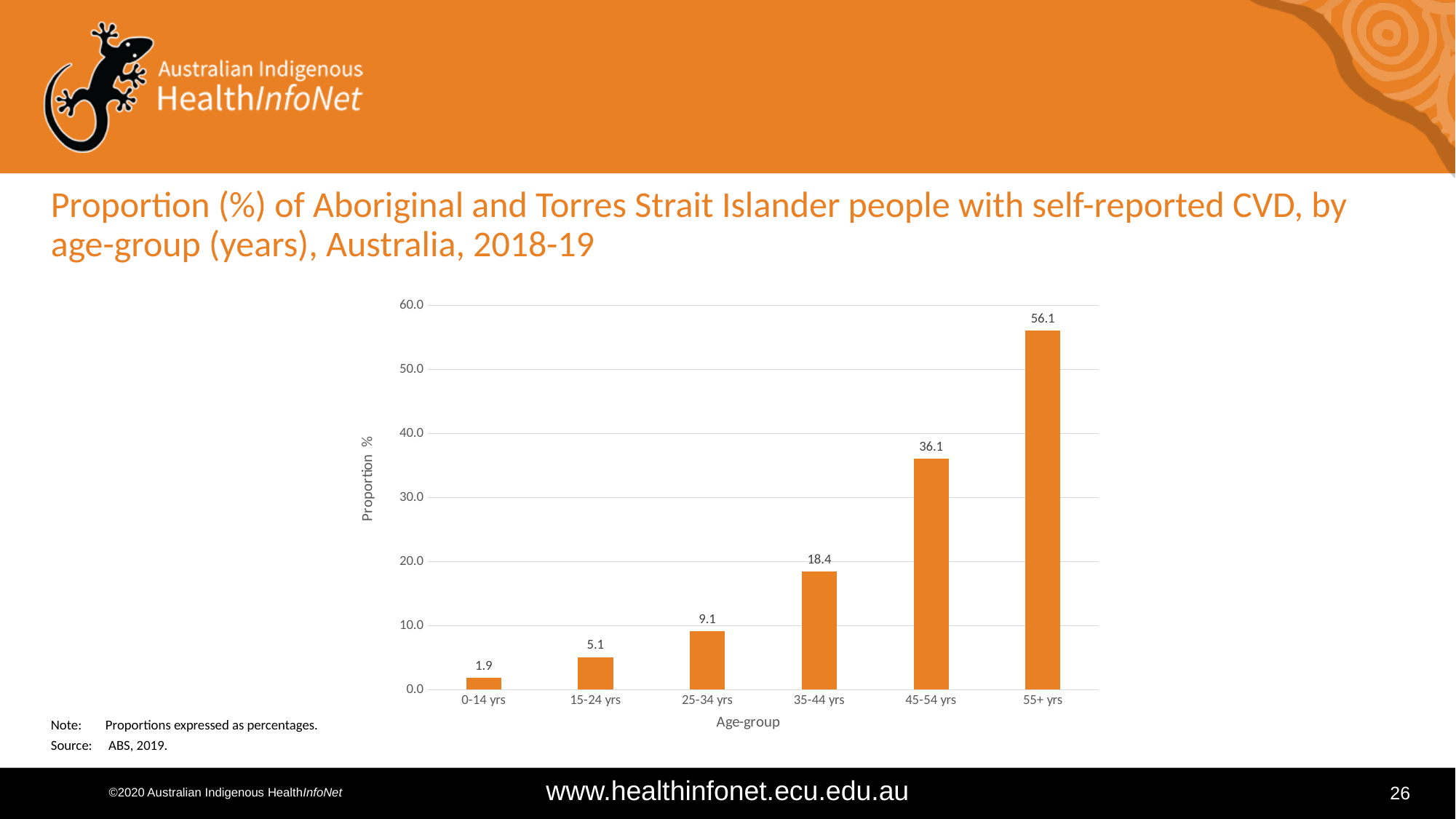

# Proportion (%) of Aboriginal and Torres Strait Islander people with self-reported CVD, by age-group (years), Australia, 2018-19

### Chart

| Category |  |
|---|---|
| 0-14 yrs | 1.9 |
| 15-24 yrs | 5.1 |
| 25-34 yrs | 9.1 |
| 35-44 yrs | 18.4 |
| 45-54 yrs | 36.1 |
| 55+ yrs | 56.1 |
Note: 	Proportions expressed as percentages.
Source: 	 ABS, 2019.